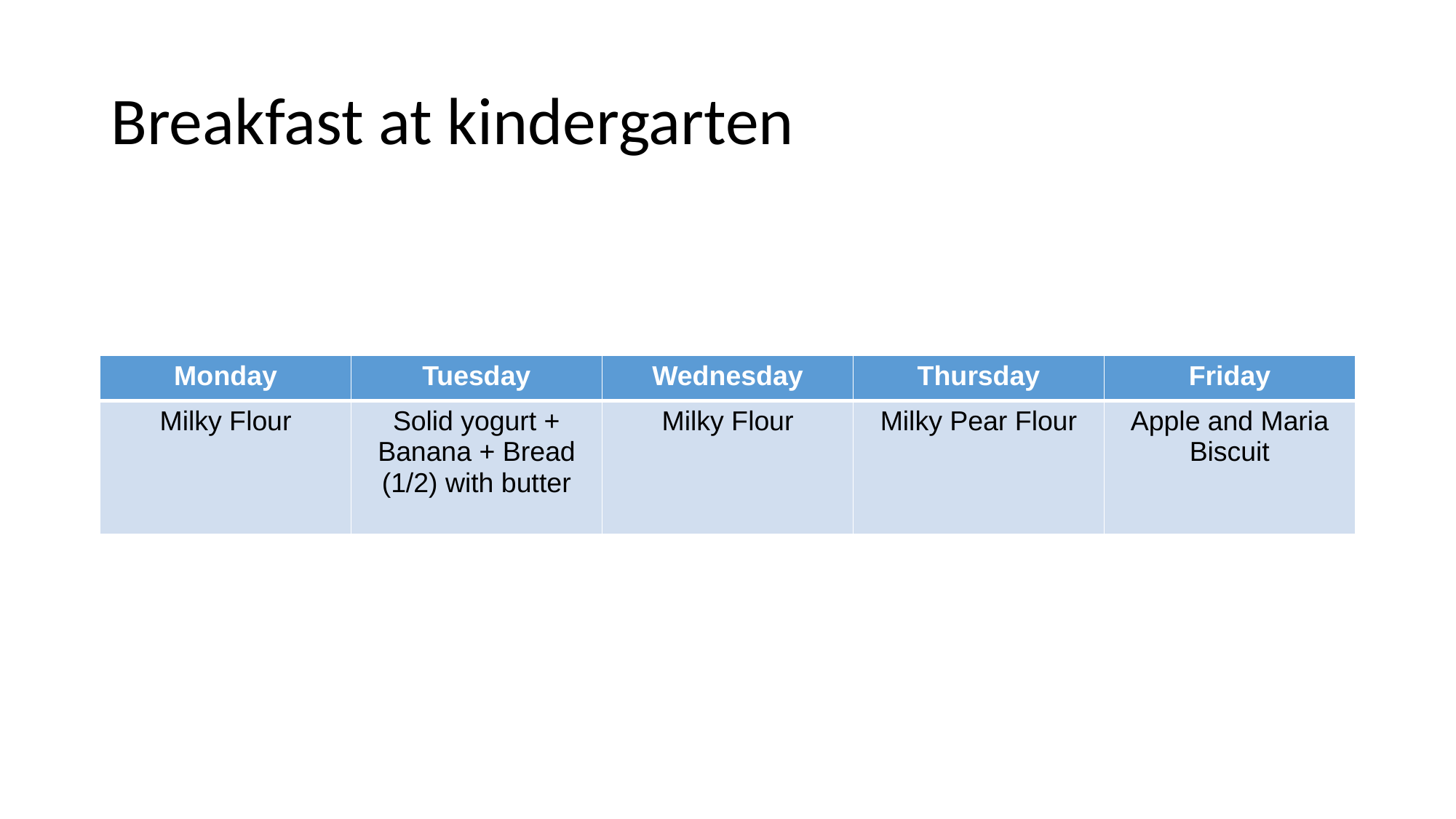

# Breakfast at kindergarten
| Monday | Tuesday | Wednesday | Thursday | Friday |
| --- | --- | --- | --- | --- |
| Milky Flour | Solid yogurt + Banana + Bread (1/2) with butter | Milky Flour | Milky Pear Flour | Apple and Maria Biscuit |